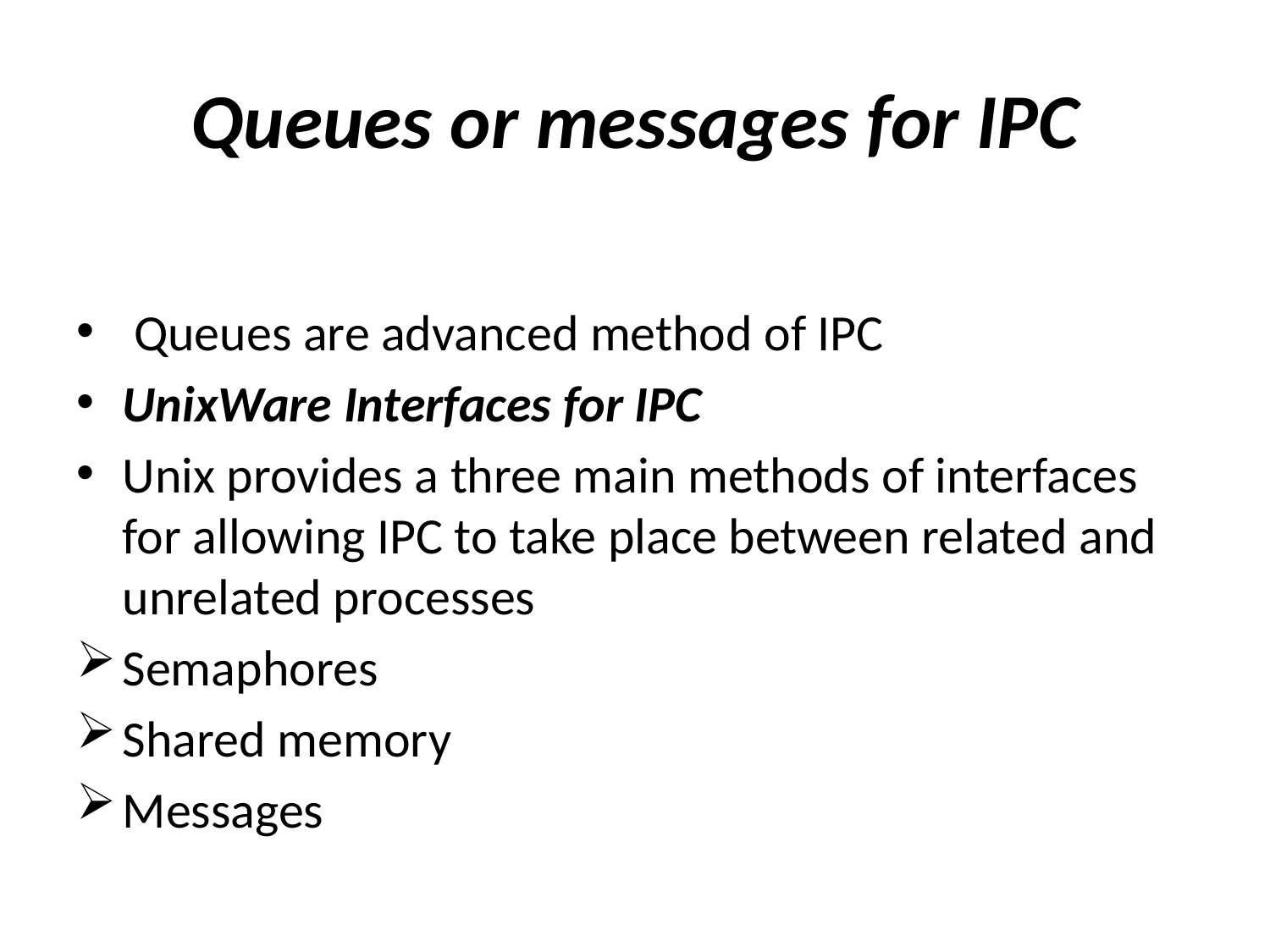

# Queues or messages for IPC

 Queues are advanced method of IPC
UnixWare Interfaces for IPC
Unix provides a three main methods of interfaces for allowing IPC to take place between related and unrelated processes
Semaphores
Shared memory
Messages